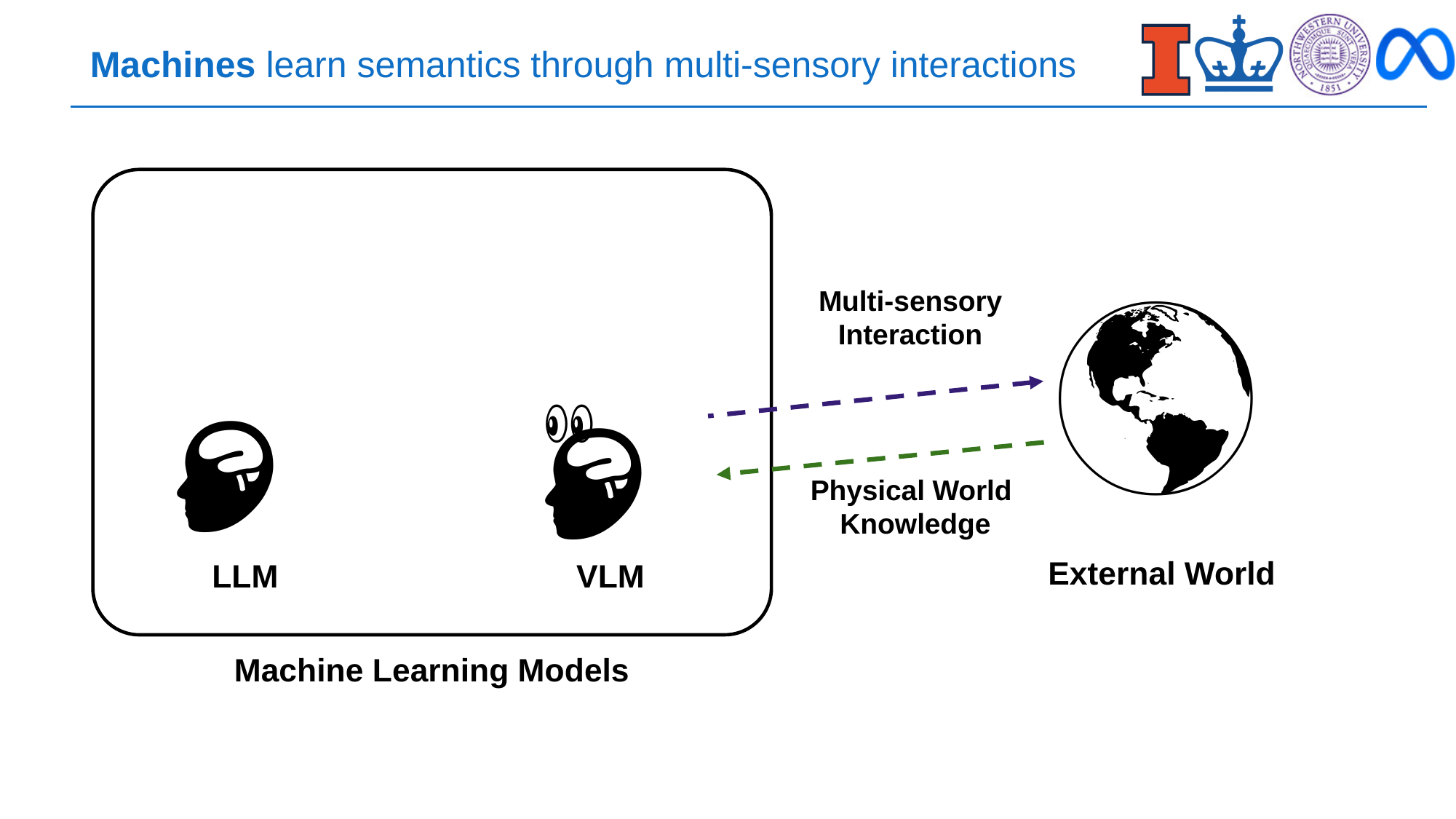

# Machines learn semantics through multi-sensory interactions

🌎
Multi-sensory Interaction
👀
🧠
🧠
Physical World
Knowledge
External World
LLM
VLM
Machine Learning Models
🦾